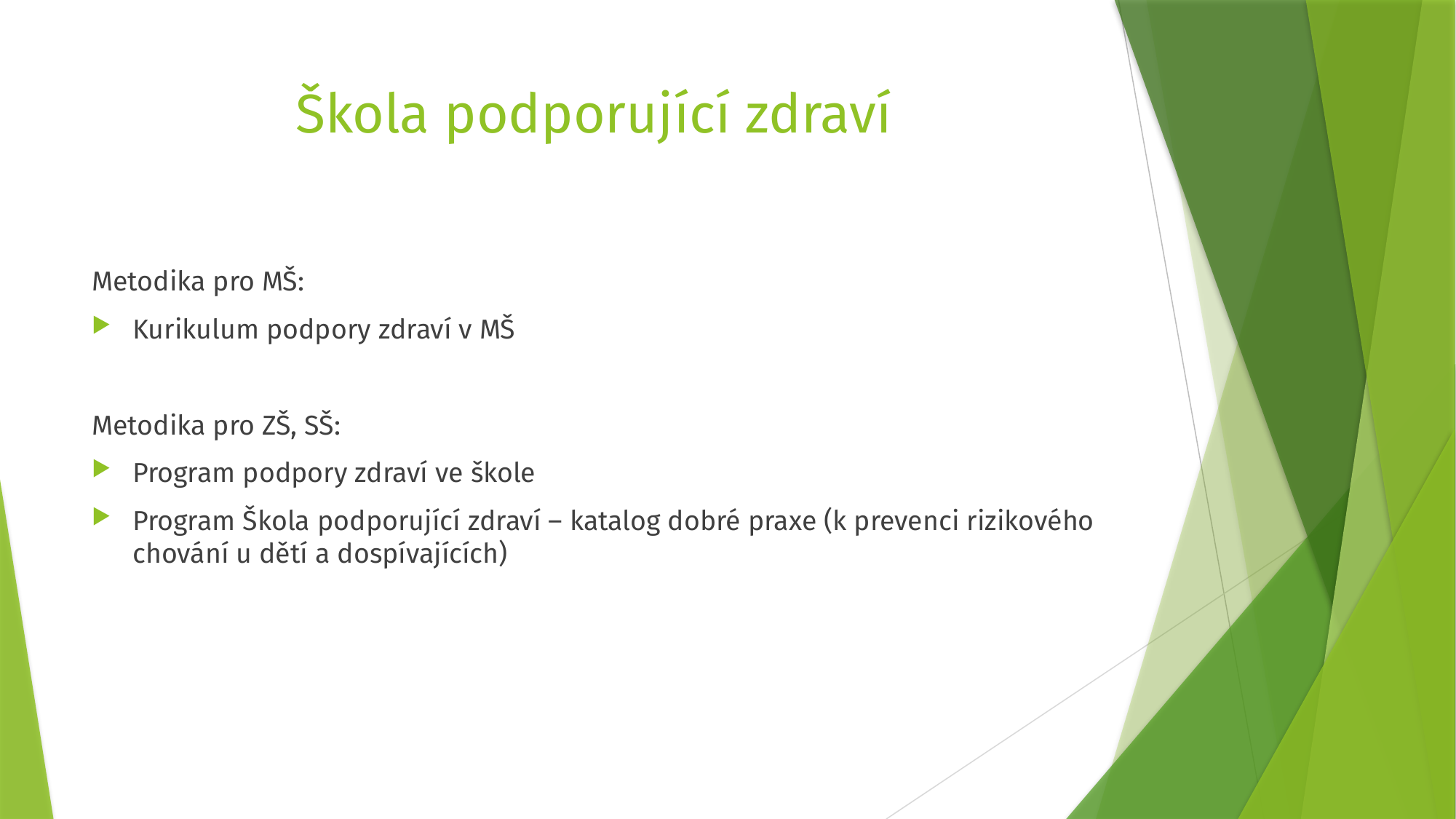

# Škola podporující zdraví
Metodika pro MŠ:
Kurikulum podpory zdraví v MŠ

Metodika pro ZŠ, SŠ:
Program podpory zdraví ve škole
Program Škola podporující zdraví – katalog dobré praxe (k prevenci rizikového chování u dětí a dospívajících)